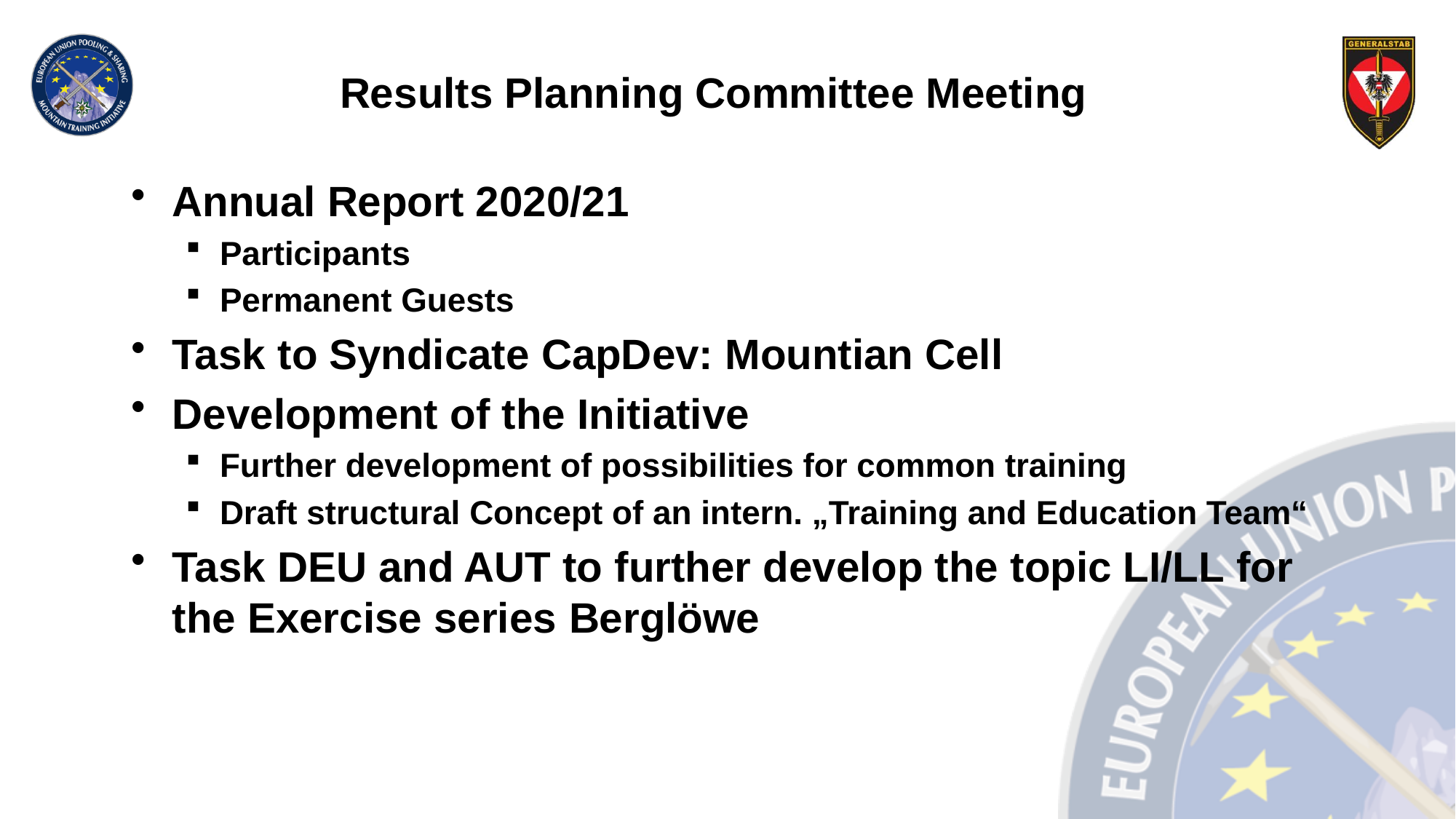

# Results Planning Committee Meeting
Annual Report 2020/21
Participants
Permanent Guests
Task to Syndicate CapDev: Mountian Cell
Development of the Initiative
Further development of possibilities for common training
Draft structural Concept of an intern. „Training and Education Team“
Task DEU and AUT to further develop the topic LI/LL for the Exercise series Berglöwe